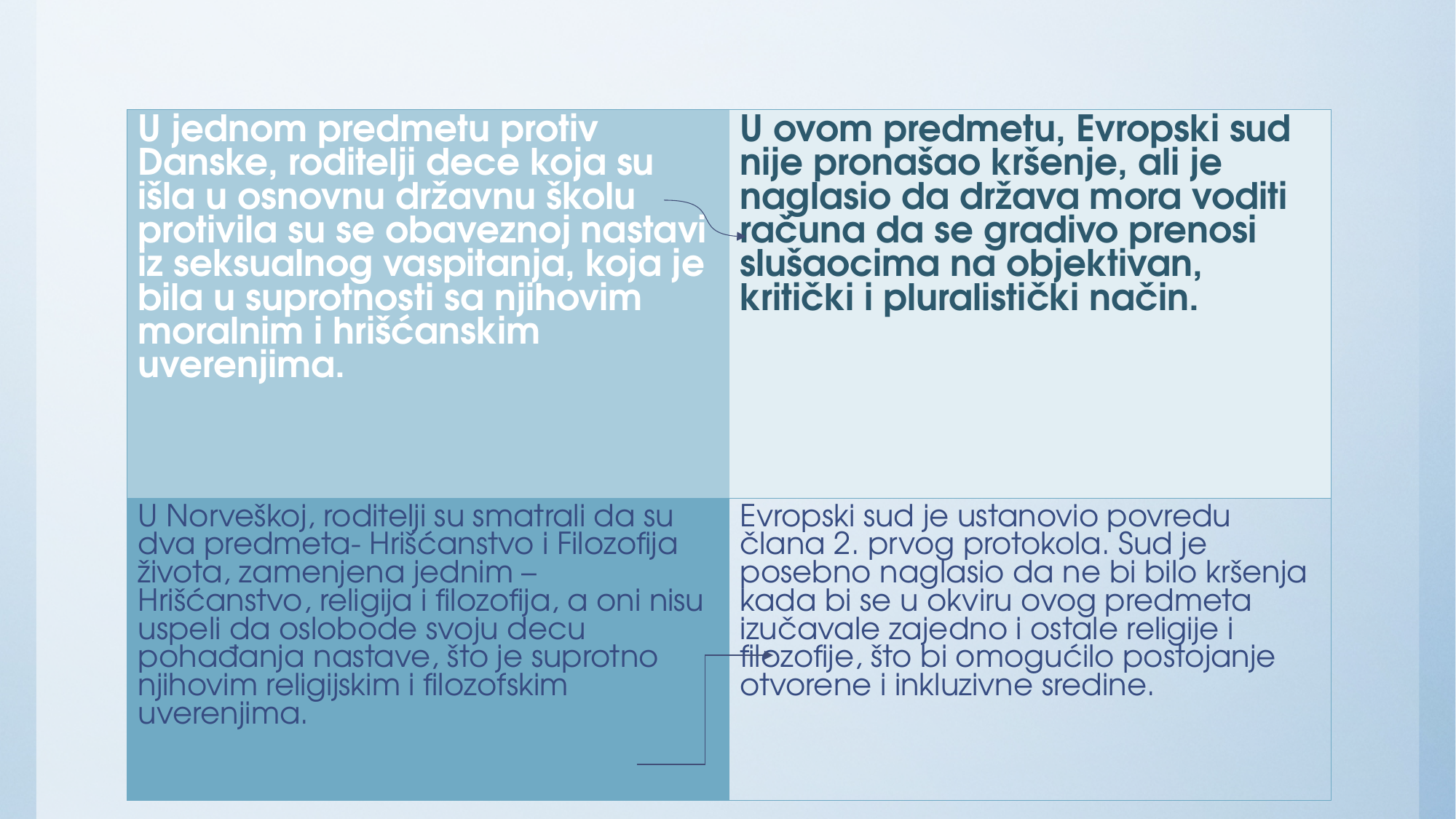

| U jednom predmetu protiv Danske, roditelji dece koja su išla u osnovnu državnu školu protivila su se obaveznoj nastavi iz seksualnog vaspitanja, koja je bila u suprotnosti sa njihovim moralnim i hrišćanskim uverenjima. | U ovom predmetu, Evropski sud nije pronašao kršenje, ali je naglasio da država mora voditi računa da se gradivo prenosi slušaocima na objektivan, kritički i pluralistički način. |
| --- | --- |
| U Norveškoj, roditelji su smatrali da su dva predmeta- Hrišćanstvo i Filozofija života, zamenjena jednim – Hrišćanstvo, religija i filozofija, a oni nisu uspeli da oslobode svoju decu pohađanja nastave, što je suprotno njihovim religijskim i filozofskim uverenjima. | Evropski sud je ustanovio povredu člana 2. prvog protokola. Sud je posebno naglasio da ne bi bilo kršenja kada bi se u okviru ovog predmeta izučavale zajedno i ostale religije i filozofije, što bi omogućilo postojanje otvorene i inkluzivne sredine. |